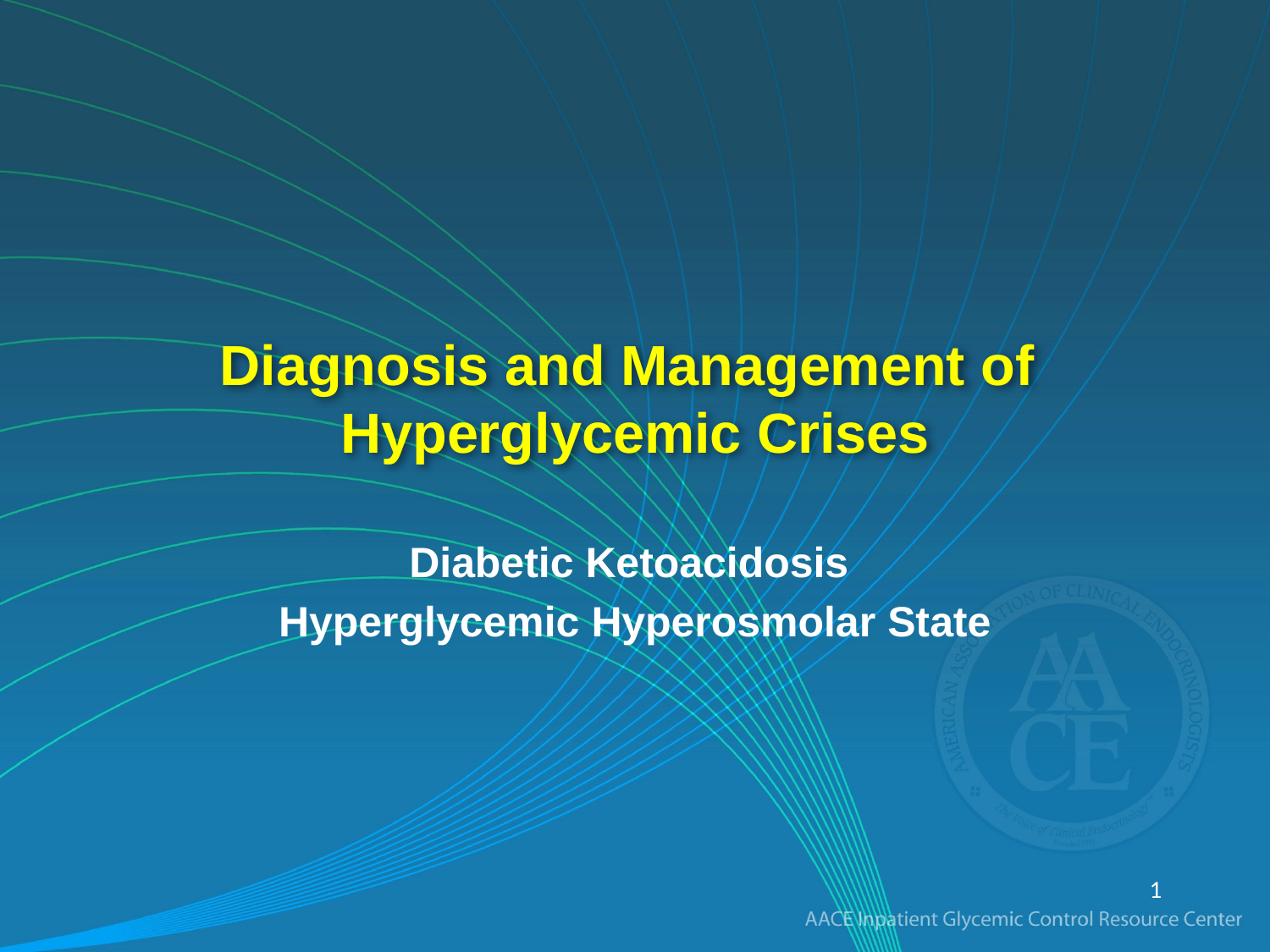

# Diagnosis and Management of Hyperglycemic Crises
Diabetic Ketoacidosis
Hyperglycemic Hyperosmolar State
1